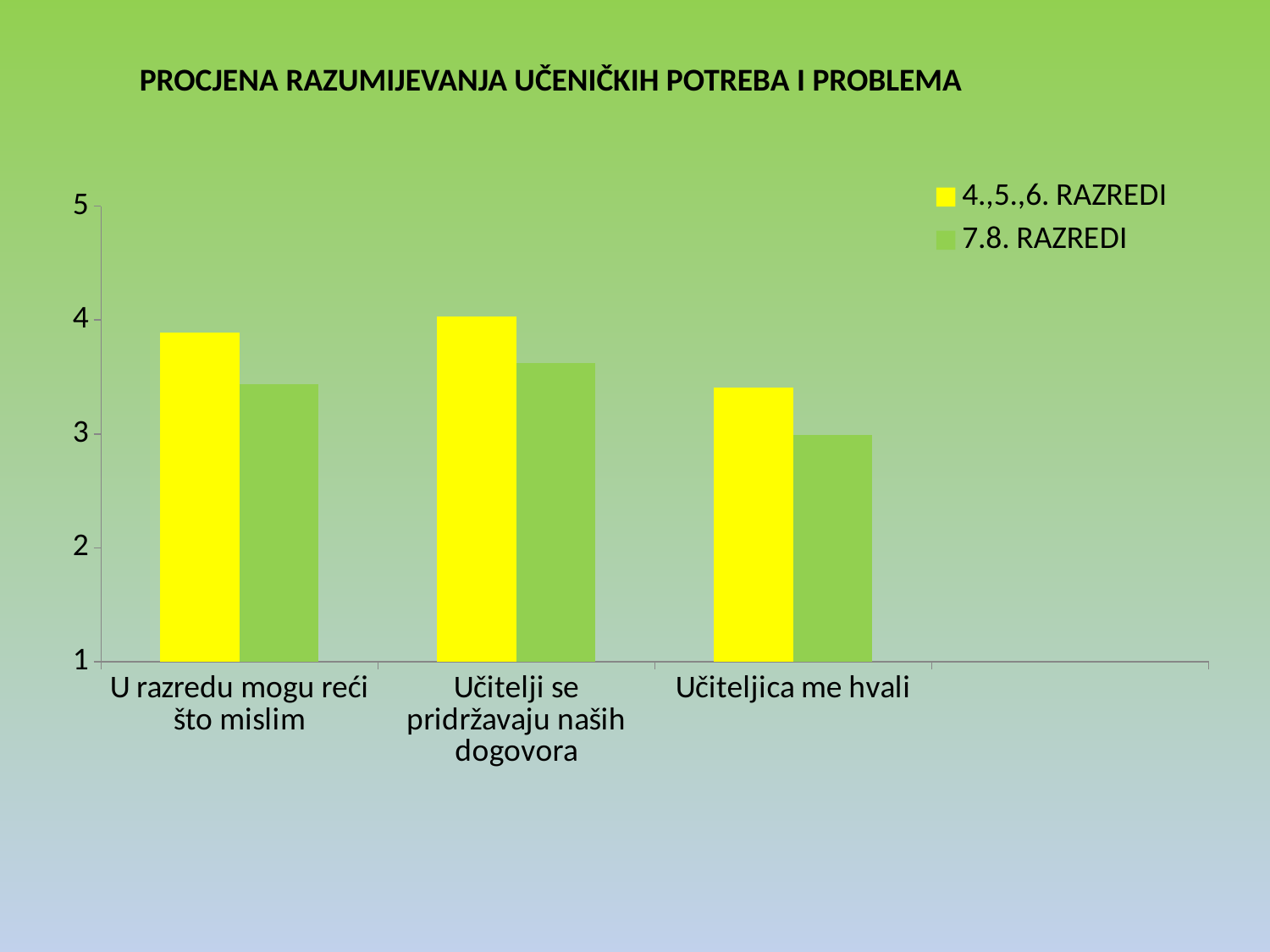

PROCJENA RAZUMIJEVANJA UČENIČKIH POTREBA I PROBLEMA

### Chart

| Category | 4.,5.,6. RAZREDI | 7.8. RAZREDI |
|---|---|---|
| U razredu mogu reći što mislim | 3.89 | 3.44 |
| Učitelji se pridržavaju naših dogovora | 4.03 | 3.62 |
| Učiteljica me hvali | 3.41 | 2.99 |